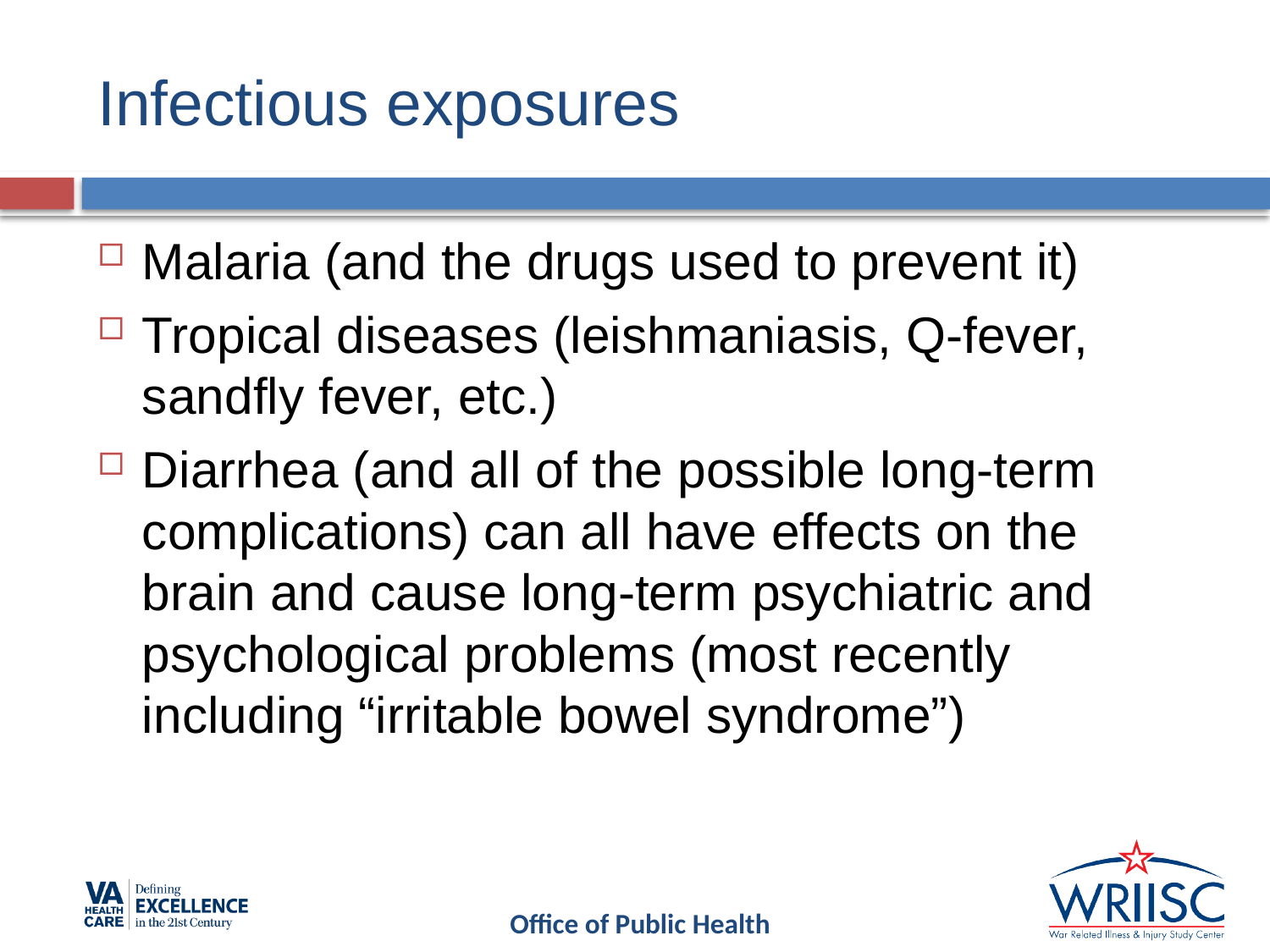

# Infectious exposures
Malaria (and the drugs used to prevent it)
Tropical diseases (leishmaniasis, Q-fever, sandfly fever, etc.)
Diarrhea (and all of the possible long-term complications) can all have effects on the brain and cause long-term psychiatric and psychological problems (most recently including “irritable bowel syndrome”)